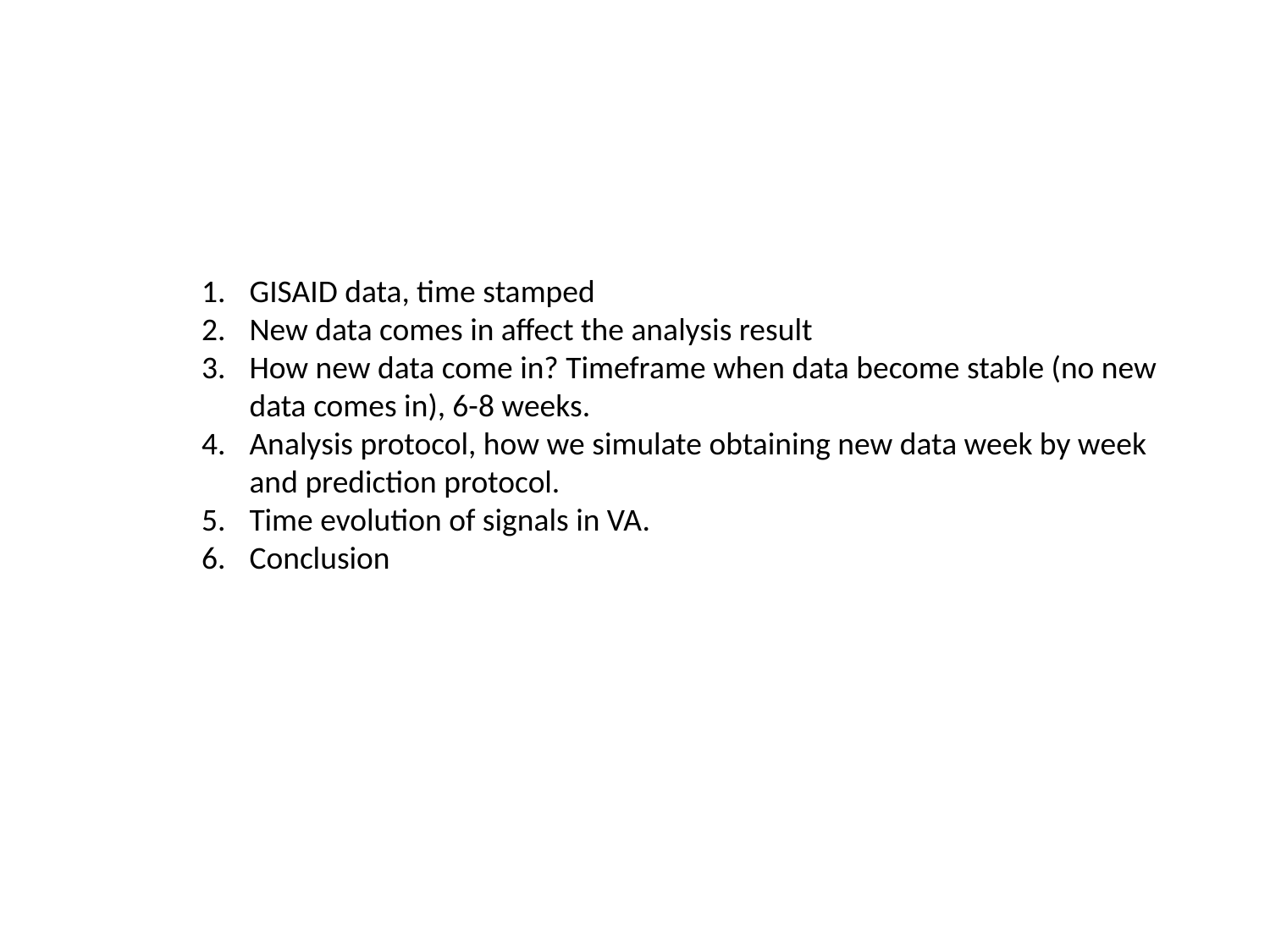

GISAID data, time stamped
New data comes in affect the analysis result
How new data come in? Timeframe when data become stable (no new data comes in), 6-8 weeks.
Analysis protocol, how we simulate obtaining new data week by week and prediction protocol.
Time evolution of signals in VA.
Conclusion

2